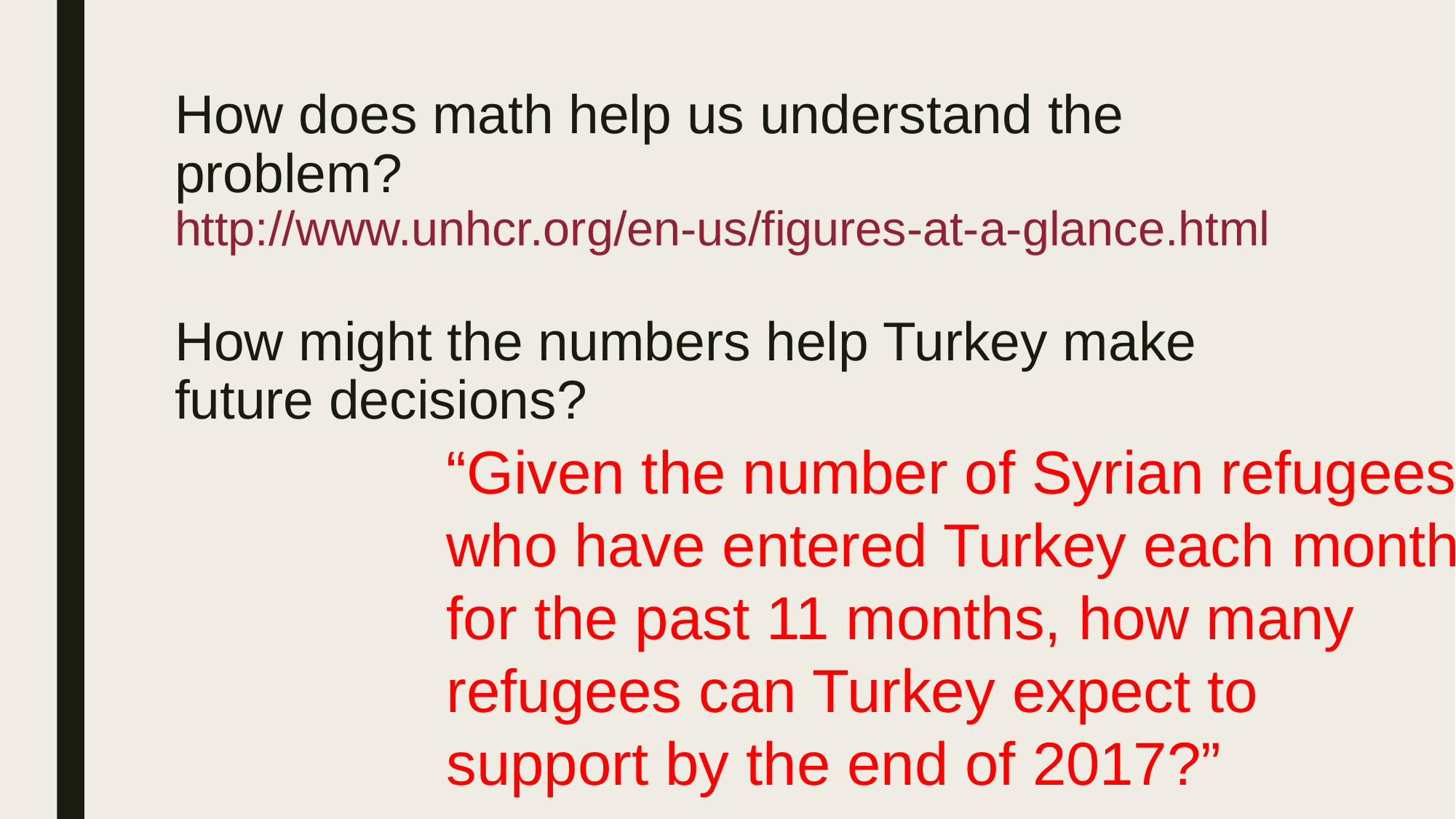

# How does math help us understand the problem? http://www.unhcr.org/en-us/figures-at-a-glance.html How might the numbers help Turkey make future decisions?
“Given the number of Syrian refugees who have entered Turkey each month for the past 11 months, how many refugees can Turkey expect to support by the end of 2017?”